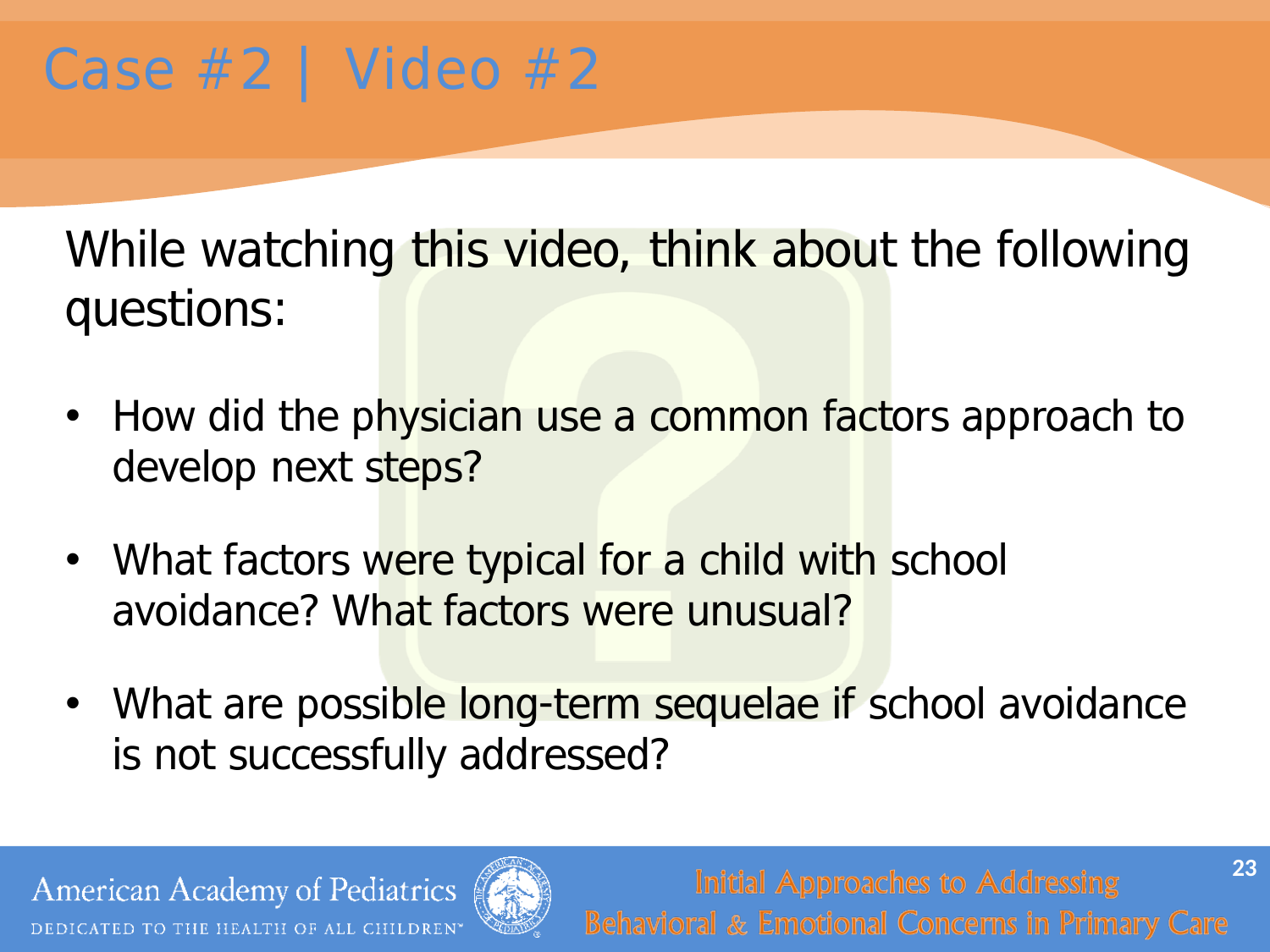

# Case #2 | Video #2
While watching this video, think about the following questions:
How did the physician use a common factors approach to develop next steps?
What factors were typical for a child with school avoidance? What factors were unusual?
What are possible long-term sequelae if school avoidance is not successfully addressed?

23